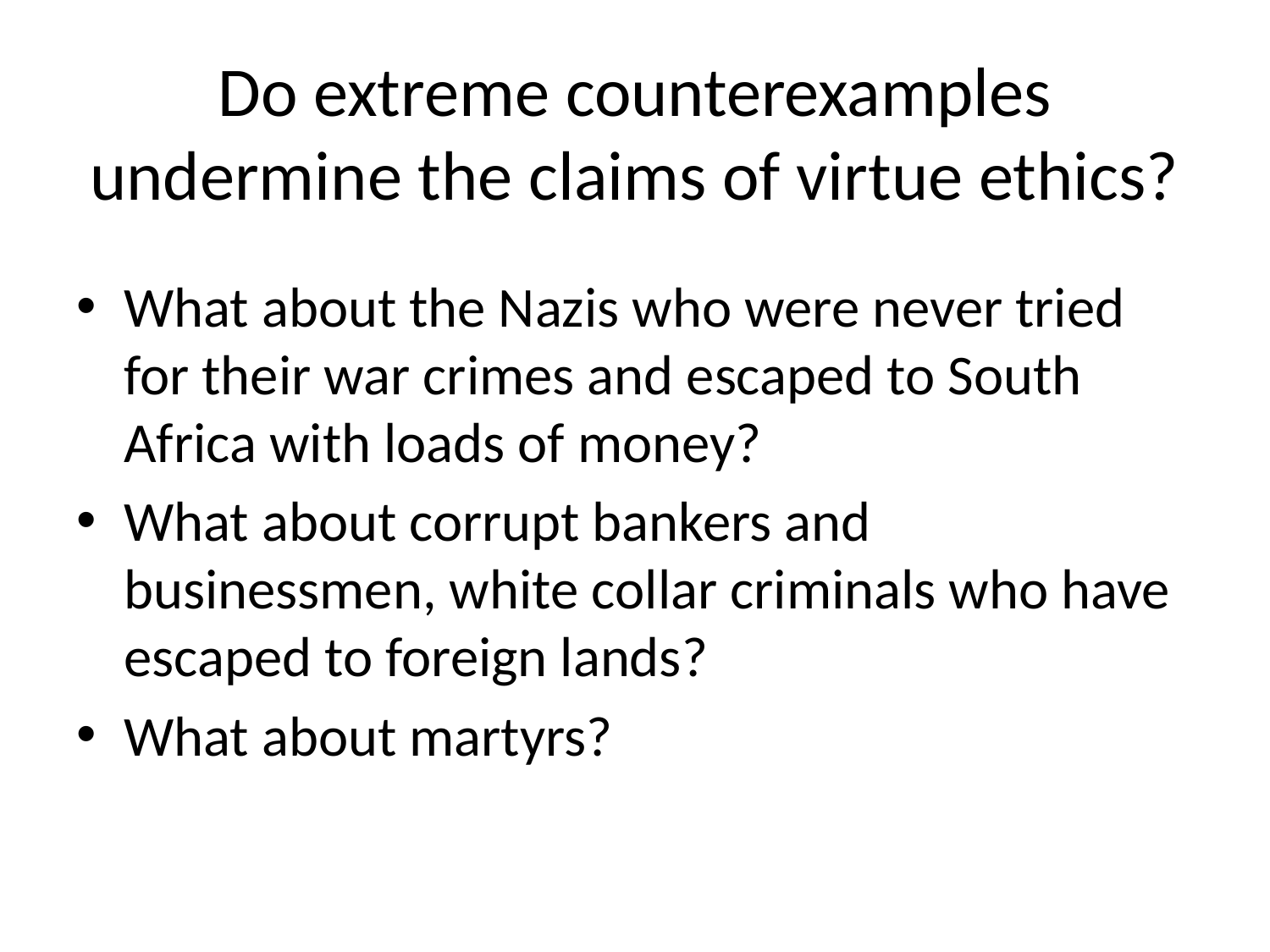

# Do extreme counterexamples undermine the claims of virtue ethics?
What about the Nazis who were never tried for their war crimes and escaped to South Africa with loads of money?
What about corrupt bankers and businessmen, white collar criminals who have escaped to foreign lands?
What about martyrs?